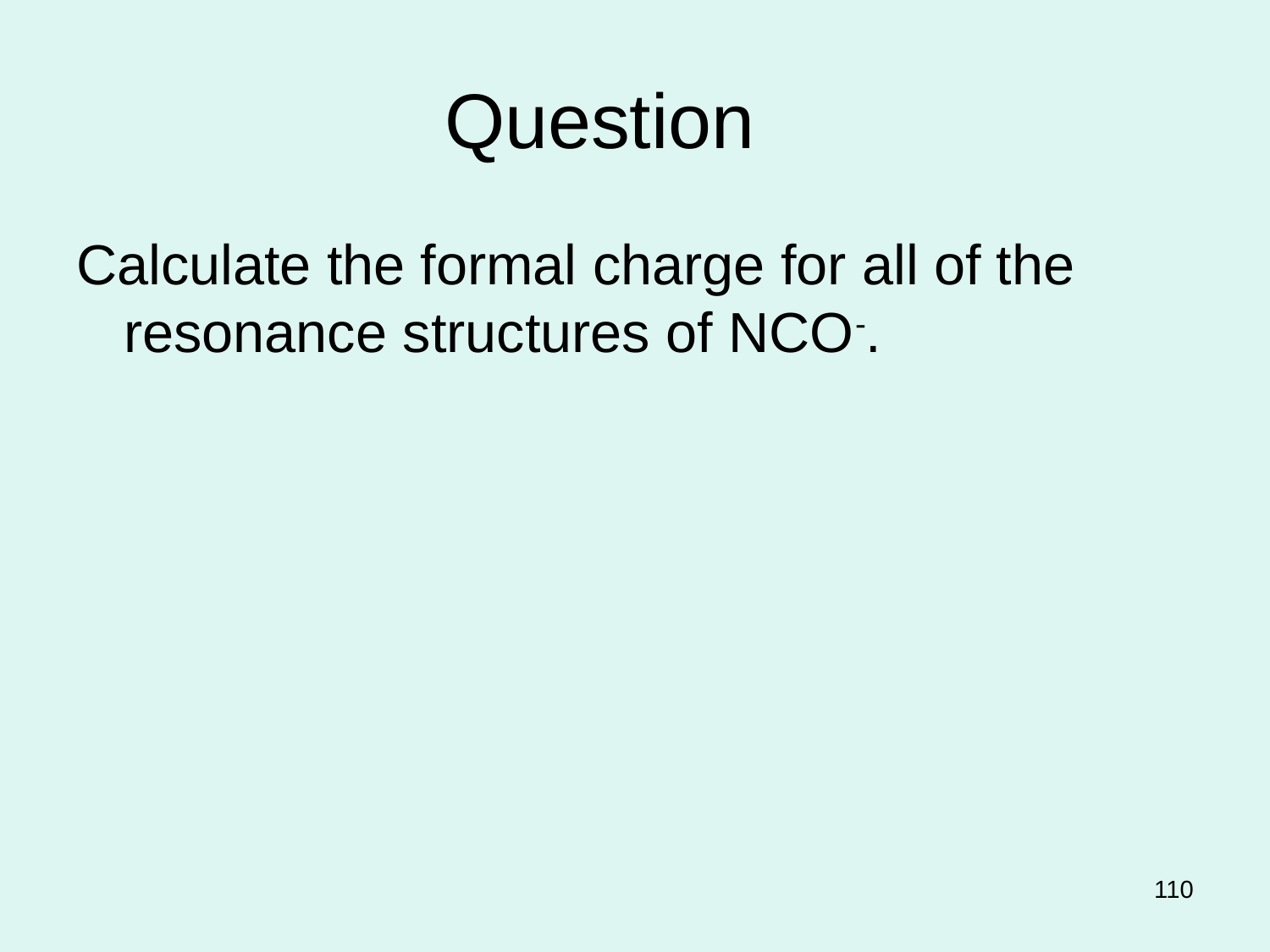

# Question
Calculate the formal charge for all of the resonance structures of NCO-.

110